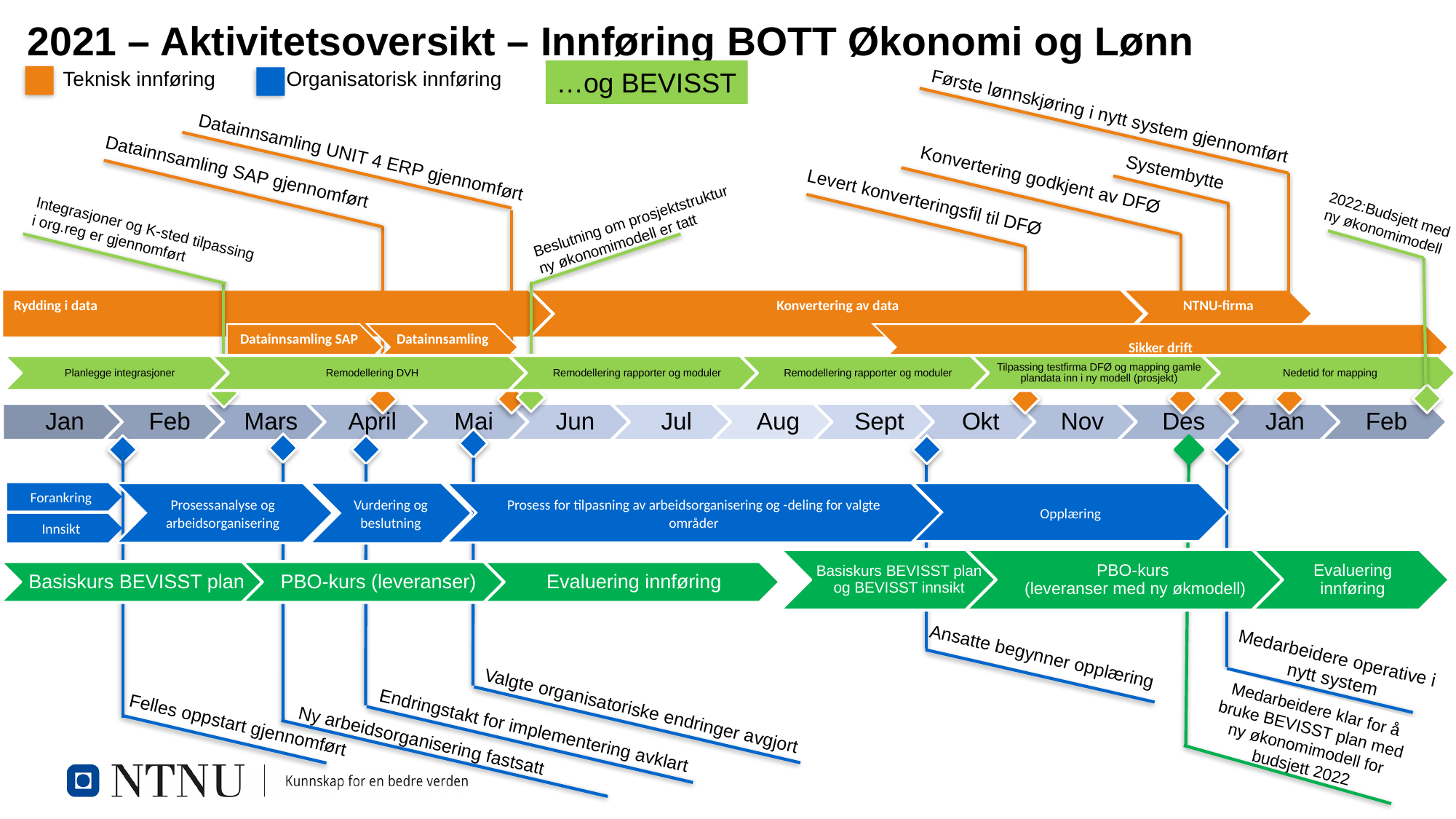

2021 – Aktivitetsoversikt – Innføring BOTT Økonomi og Lønn
…og BEVISST
Teknisk innføring
Organisatorisk innføring

Jan
Feb
Mars
April
Mai
Jun
Jul
Aug
Sept
Okt
Nov
Des
Jan
Feb
Første lønnskjøring i nytt system gjennomført
 Datainnsamling UNIT 4 ERP gjennomført
Datainnsamling SAP gjennomført
Systembytte
Konvertering godkjent av DFØ
Levert konverteringsfil til DFØ
2022:Budsjett med ny økonomimodell
Beslutning om prosjektstruktur
ny økonomimodell er tatt
Integrasjoner og K-sted tilpassing
i org.reg er gjennomført
Rydding i data
Konvertering av data
NTNU-firma
Planlegge integrasjoner
Remodellering DVH
Remodellering rapporter og moduler
Remodellering rapporter og moduler
Tilpassing testfirma DFØ og mapping gamle plandata inn i ny modell (prosjekt)
Nedetid for mapping
Datainnsamling SAP
Datainnsamling
UBW
Sikker drift

Basiskurs BEVISST plan
PBO-kurs (leveranser)
Evaluering innføring
Vurdering og beslutning
Forankring
Prosessanalyse og  arbeidsorganisering
Prosess for tilpasning av arbeidsorganisering og -deling for valgte områder
Opplæring
Innsikt
Basiskurs BEVISST plan og BEVISST innsikt
PBO-kurs
(leveranser med ny økmodell)
Evaluering innføring
Ansatte begynner opplæring
Medarbeidere operative i nytt system
Medarbeidere klar for å bruke BEVISST plan med ny økonomimodell for budsjett 2022
Valgte organisatoriske endringer avgjort
Felles oppstart gjennomført
Endringstakt for implementering avklart
Ny arbeidsorganisering fastsatt